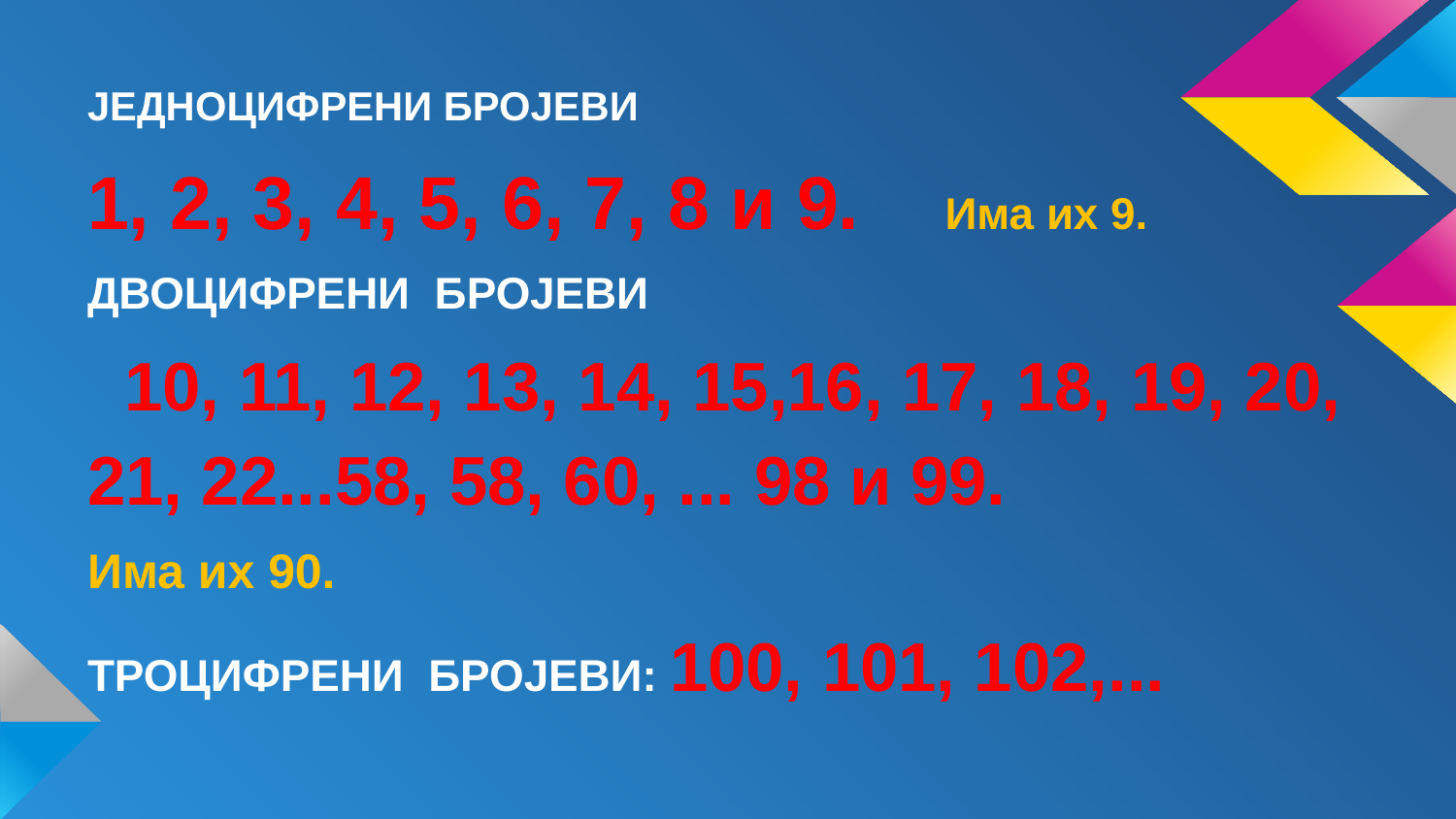

ЈЕДНОЦИФРЕНИ БРОЈЕВИ
1, 2, 3, 4, 5, 6, 7, 8 и 9.    Има их 9.
ДВОЦИФРЕНИ  БРОЈЕВИ
   10, 11, 12, 13, 14, 15,16, 17, 18, 19, 20, 21, 22...58, 58, 60, ... 98 и 99.
Има их 90.
ТРОЦИФРЕНИ  БРОЈЕВИ: 100, 101, 102,...
